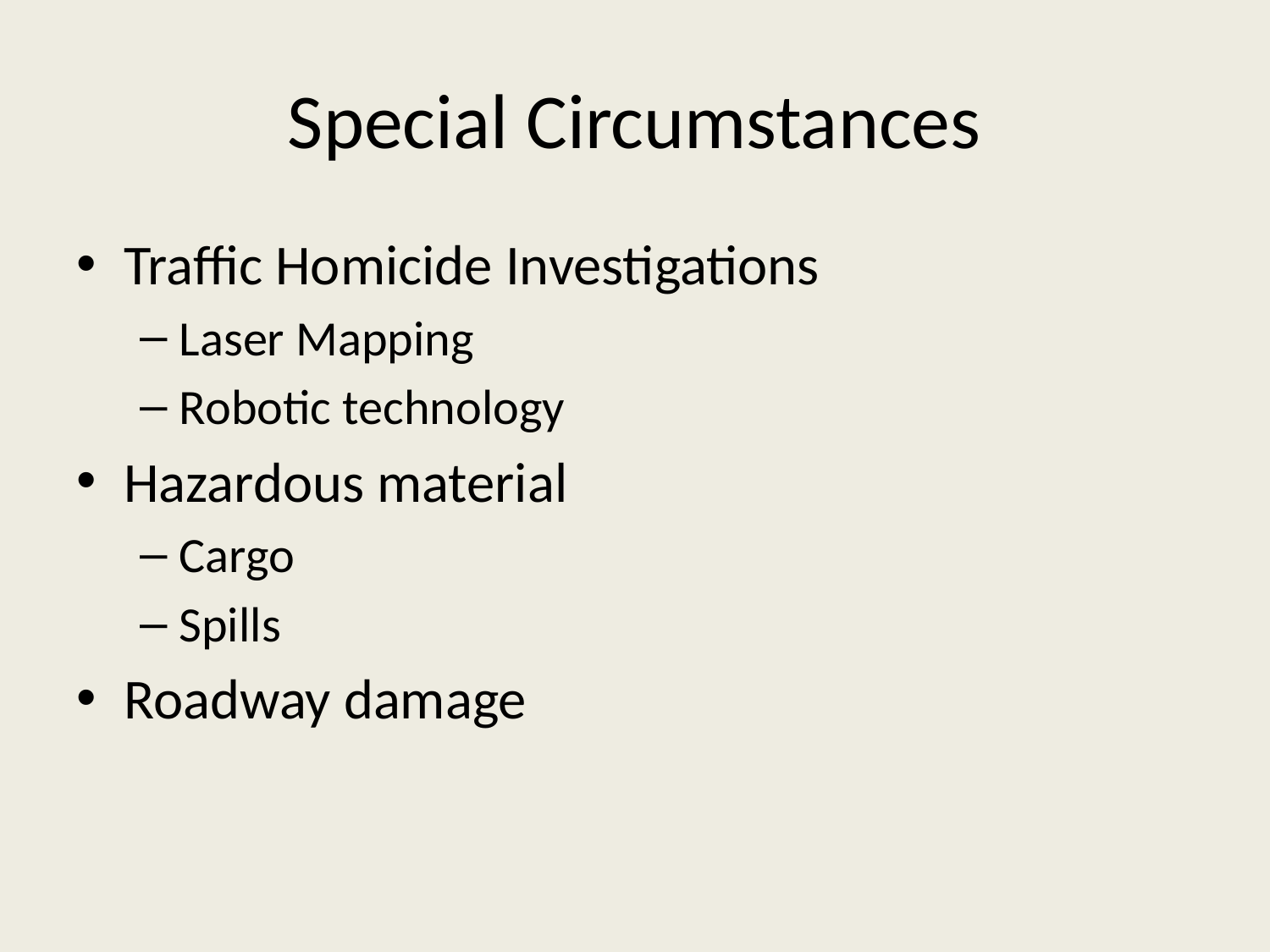

# Special Circumstances
Traffic Homicide Investigations
Laser Mapping
Robotic technology
Hazardous material
Cargo
Spills
Roadway damage